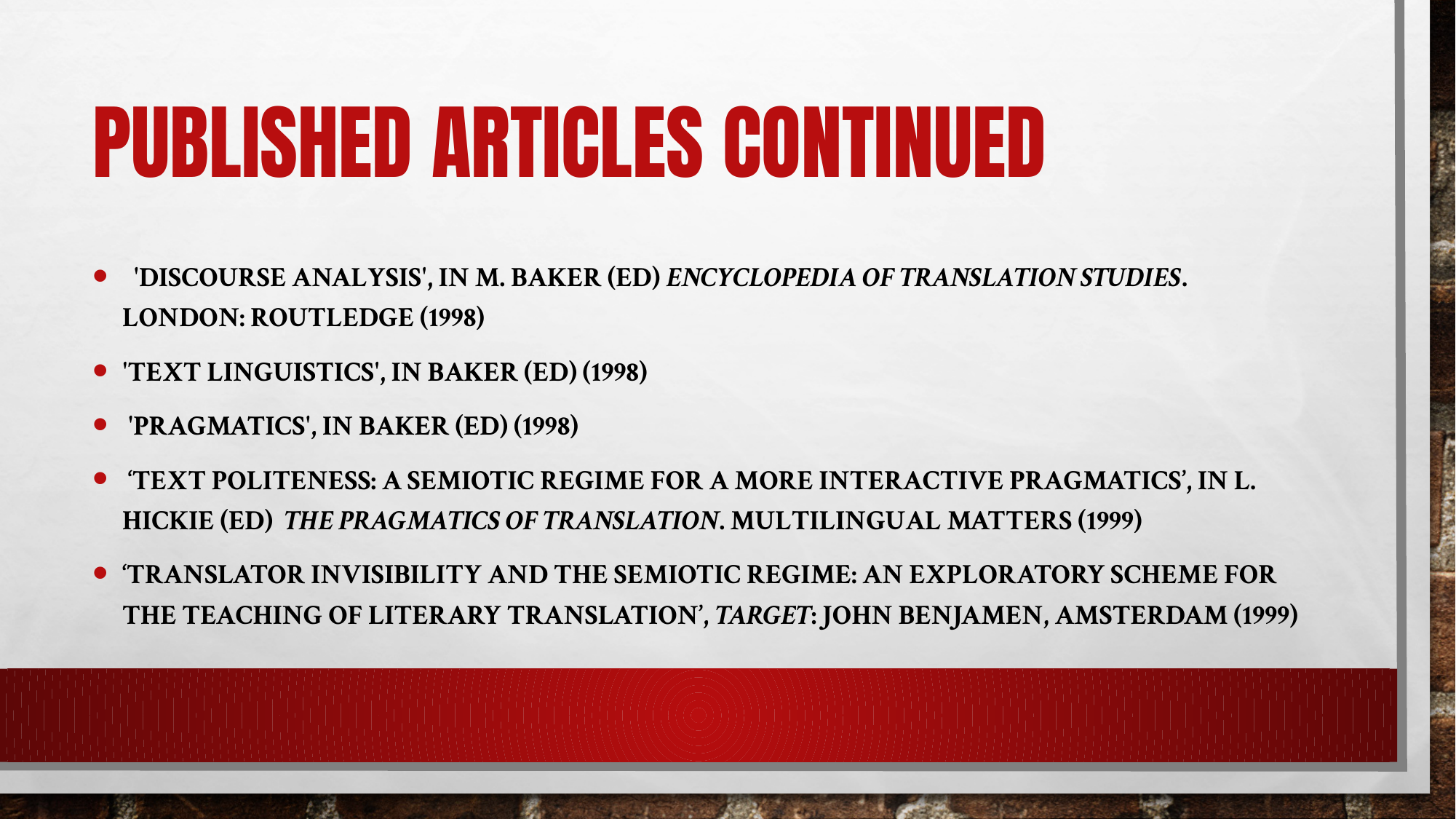

# Published ARTICLES CONTINUED
  'Discourse Analysis', in M. Baker (ed) Encyclopedia of Translation Studies. London: Routledge (1998)
'Text Linguistics', in Baker (ed) (1998)
 'Pragmatics', in Baker (ed) (1998)
 ‘Text politeness: A semiotic regime for a more interactive pragmatics’, in L. Hickie (ed)  The Pragmatics of Translation. Multilingual Matters (1999)
‘Translator invisibility and the semiotic regime: An exploratory scheme for the teaching of literary translation’, Target: John Benjamen, Amsterdam (1999)